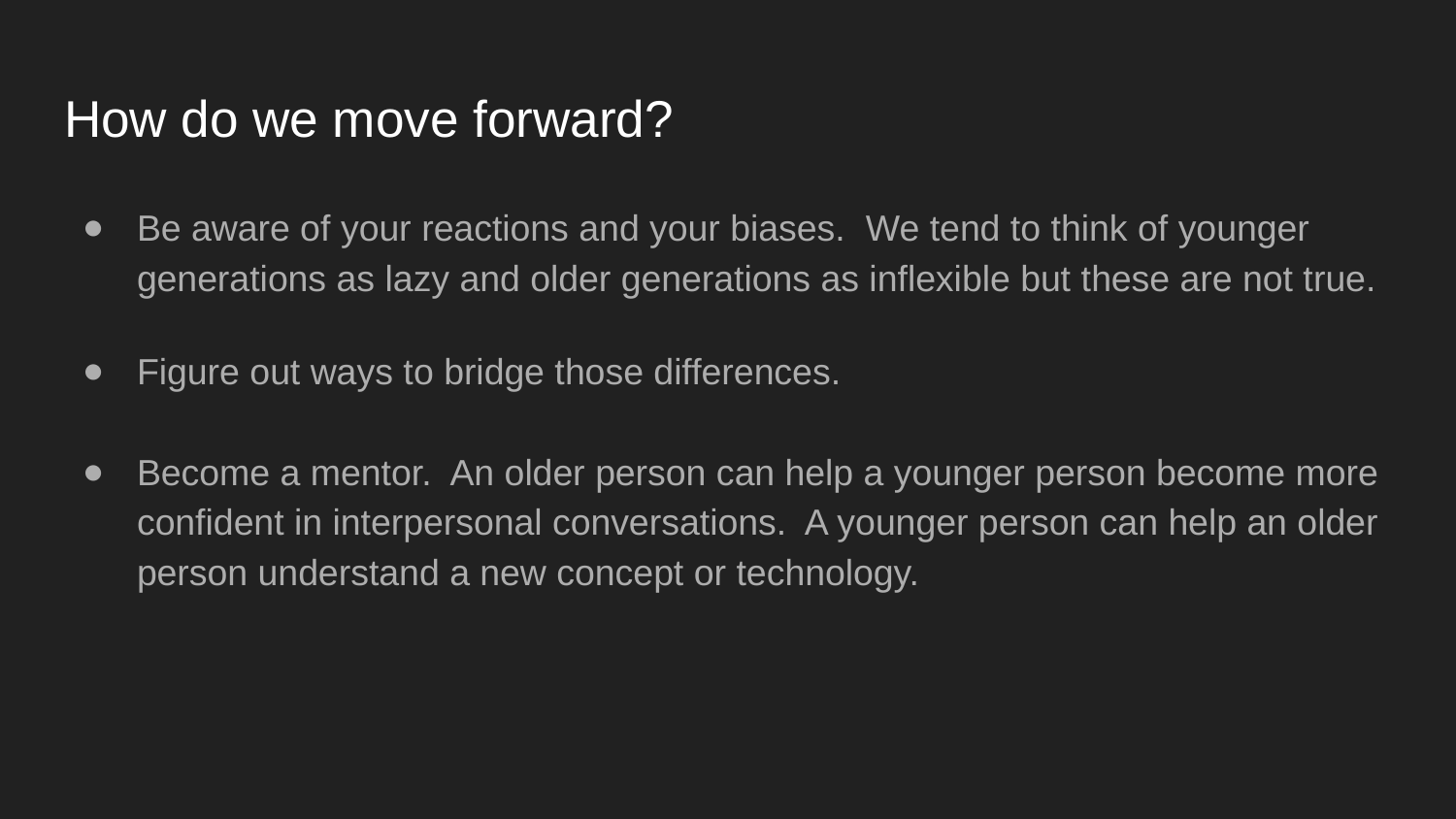

# How do we move forward?
Be aware of your reactions and your biases.  We tend to think of younger generations as lazy and older generations as inflexible but these are not true.
Figure out ways to bridge those differences.
Become a mentor.  An older person can help a younger person become more confident in interpersonal conversations.  A younger person can help an older person understand a new concept or technology.